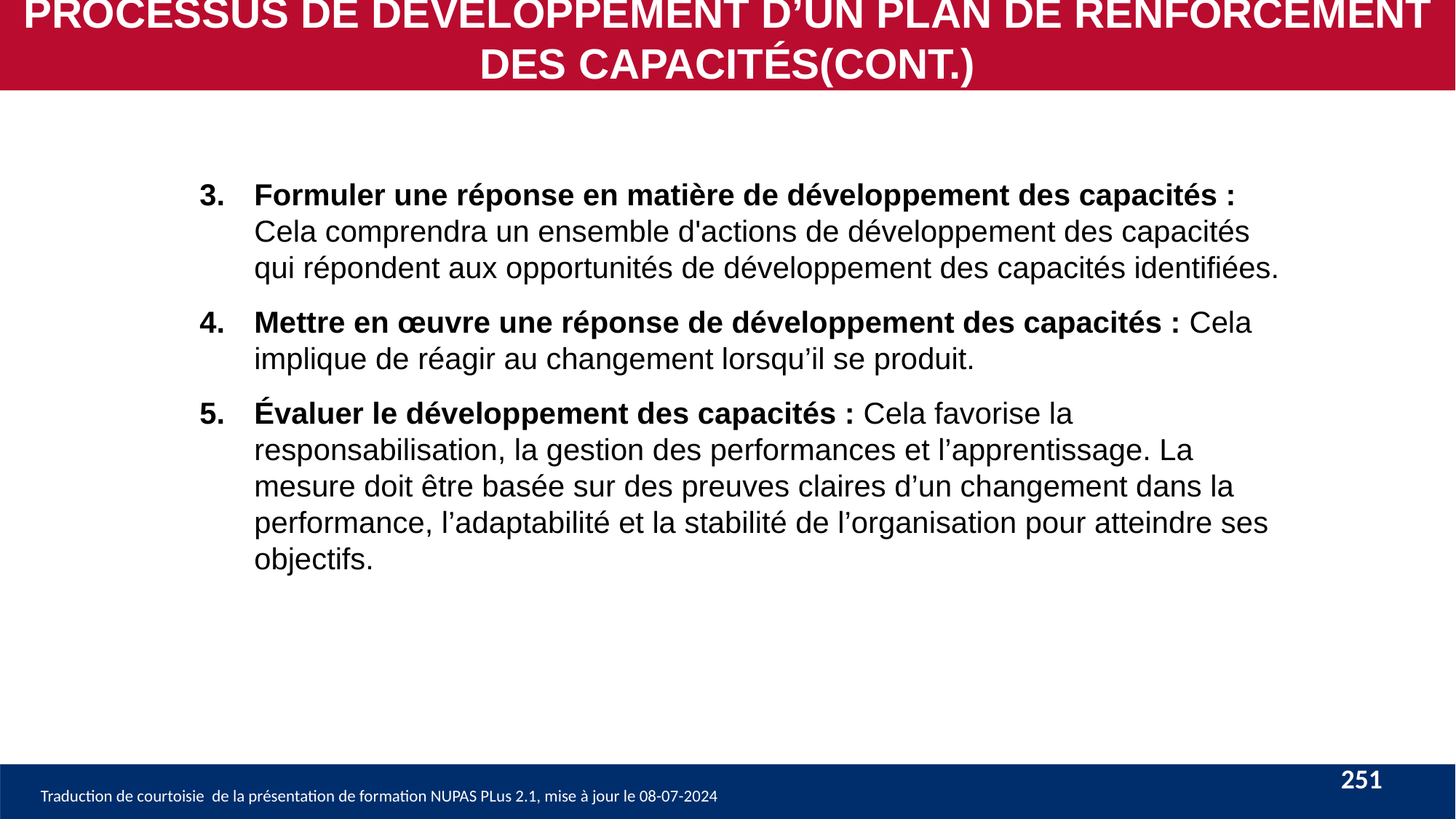

PROCESSUS DE DÉVELOPPEMENT D’UN PLAN DE RENFORCEMENT DES CAPACITÉS(CONT.)
Formuler une réponse en matière de développement des capacités : Cela comprendra un ensemble d'actions de développement des capacités qui répondent aux opportunités de développement des capacités identifiées.
Mettre en œuvre une réponse de développement des capacités : Cela implique de réagir au changement lorsqu’il se produit.
Évaluer le développement des capacités : Cela favorise la responsabilisation, la gestion des performances et l’apprentissage. La mesure doit être basée sur des preuves claires d’un changement dans la performance, l’adaptabilité et la stabilité de l’organisation pour atteindre ses objectifs.
251
Traduction de courtoisie  de la présentation de formation NUPAS PLus 2.1, mise à jour le 08-07-2024